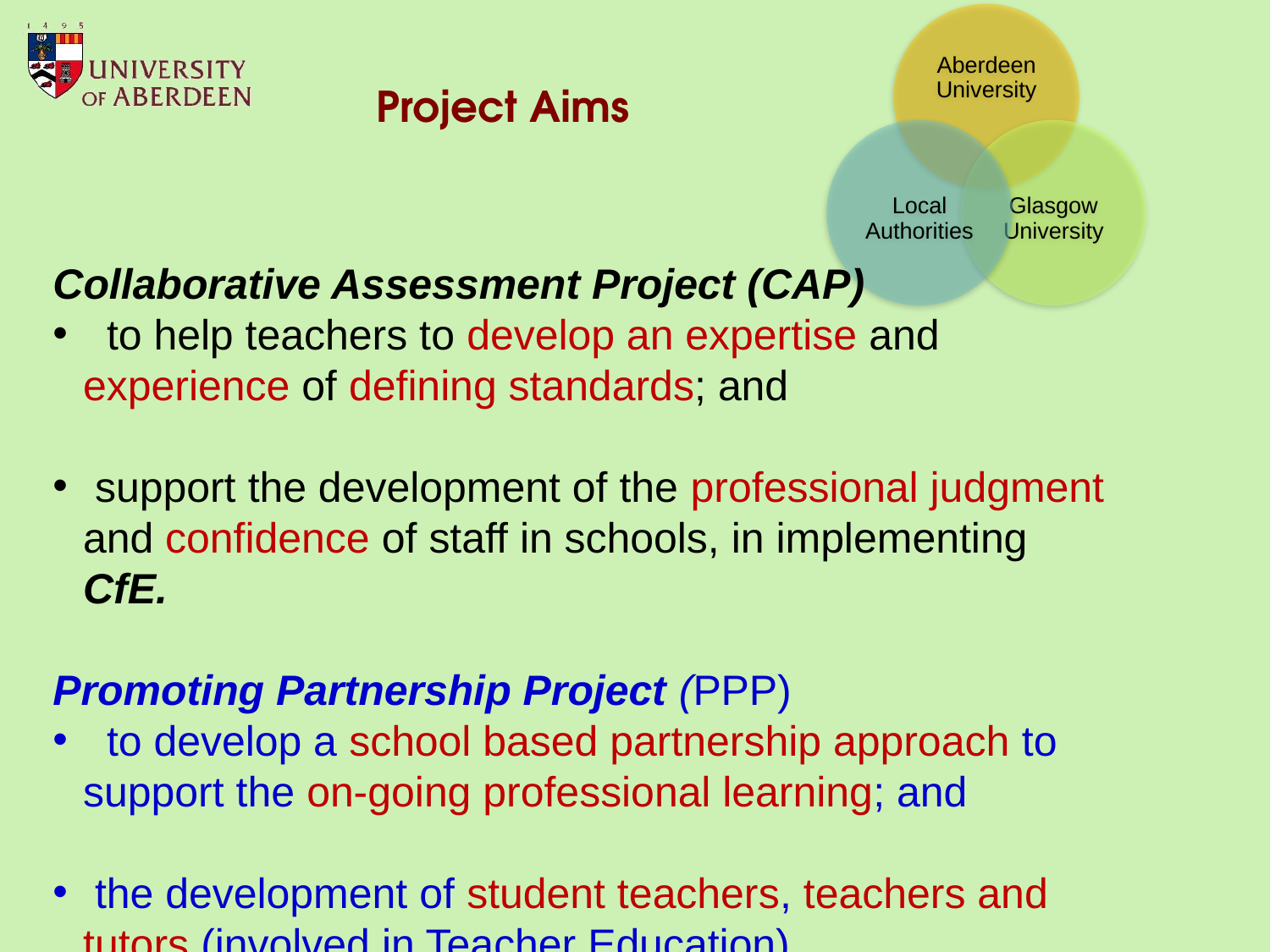

Aberdeen University
Glasgow University
Local Authorities
Project Aims
Collaborative Assessment Project (CAP)
  to help teachers to develop an expertise and experience of defining standards; and

 support the development of the professional judgment and confidence of staff in schools, in implementing CfE.

Promoting Partnership Project (PPP)
  to develop a school based partnership approach to support the on-going professional learning; and

 the development of student teachers, teachers and tutors (involved in Teacher Education).